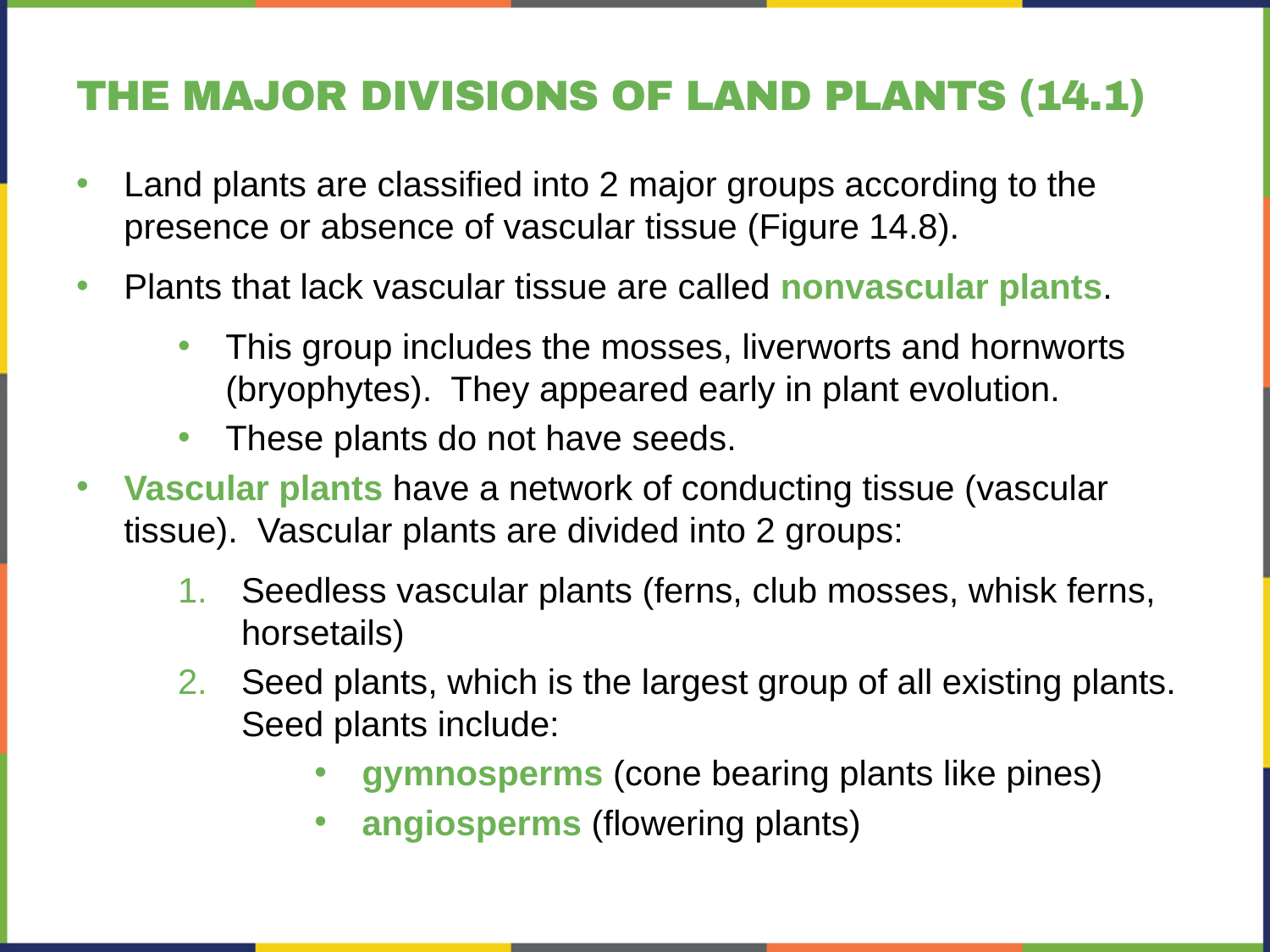

# The major divisions of land plants (14.1)
Land plants are classified into 2 major groups according to the presence or absence of vascular tissue (Figure 14.8).
Plants that lack vascular tissue are called nonvascular plants.
This group includes the mosses, liverworts and hornworts (bryophytes).  They appeared early in plant evolution.
These plants do not have seeds.
Vascular plants have a network of conducting tissue (vascular tissue).  Vascular plants are divided into 2 groups:
Seedless vascular plants (ferns, club mosses, whisk ferns, horsetails)
Seed plants, which is the largest group of all existing plants.  Seed plants include:
gymnosperms (cone bearing plants like pines)
angiosperms (flowering plants)